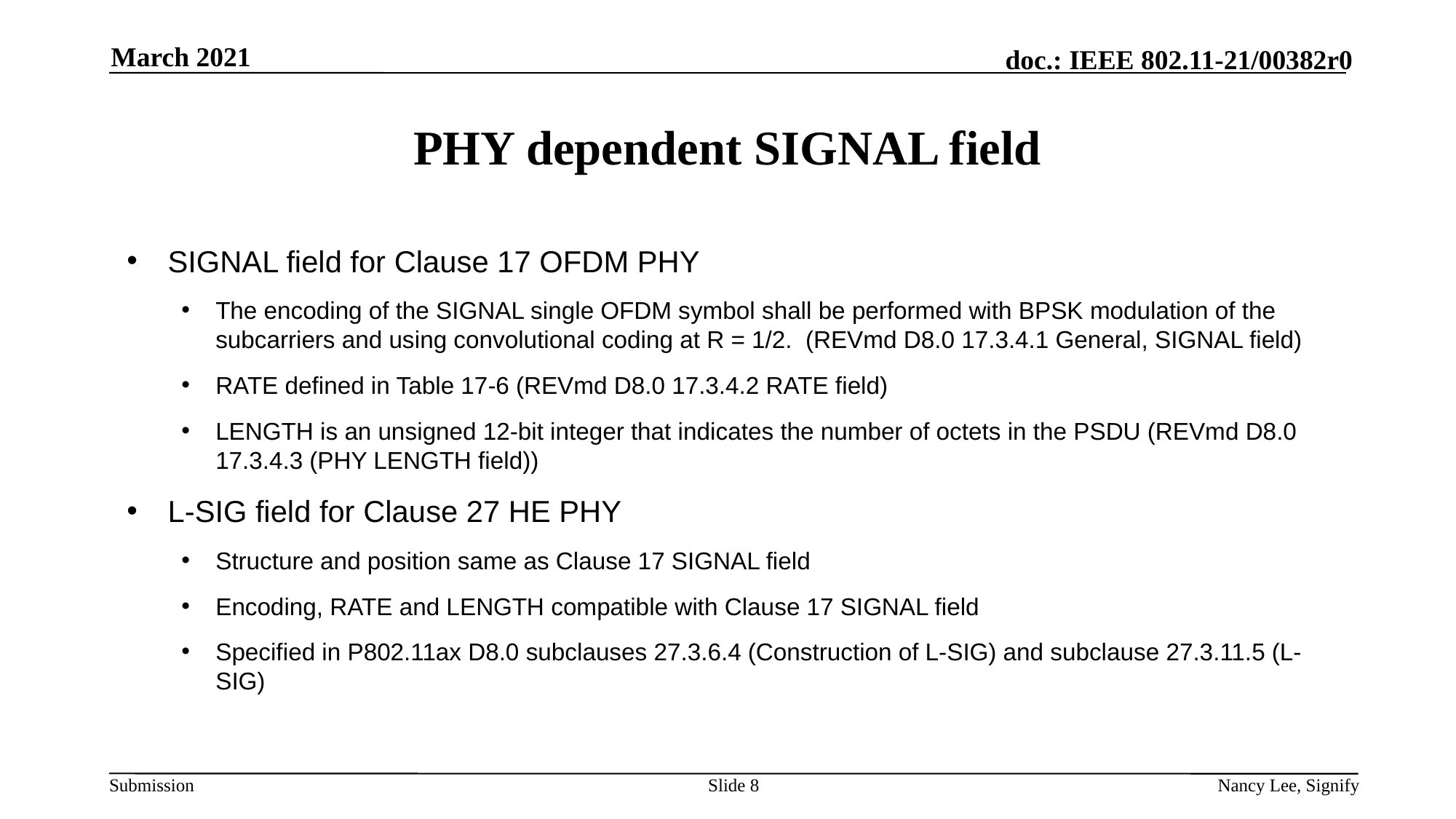

March 2021
# PHY dependent SIGNAL field
SIGNAL field for Clause 17 OFDM PHY
The encoding of the SIGNAL single OFDM symbol shall be performed with BPSK modulation of the subcarriers and using convolutional coding at R = 1/2.  (REVmd D8.0 17.3.4.1 General, SIGNAL field)
RATE defined in Table 17-6 (REVmd D8.0 17.3.4.2 RATE field)
LENGTH is an unsigned 12-bit integer that indicates the number of octets in the PSDU (REVmd D8.0 17.3.4.3 (PHY LENGTH field))
L-SIG field for Clause 27 HE PHY
Structure and position same as Clause 17 SIGNAL field
Encoding, RATE and LENGTH compatible with Clause 17 SIGNAL field
Specified in P802.11ax D8.0 subclauses 27.3.6.4 (Construction of L-SIG) and subclause 27.3.11.5 (L-SIG)

Slide 8
Nancy Lee, Signify